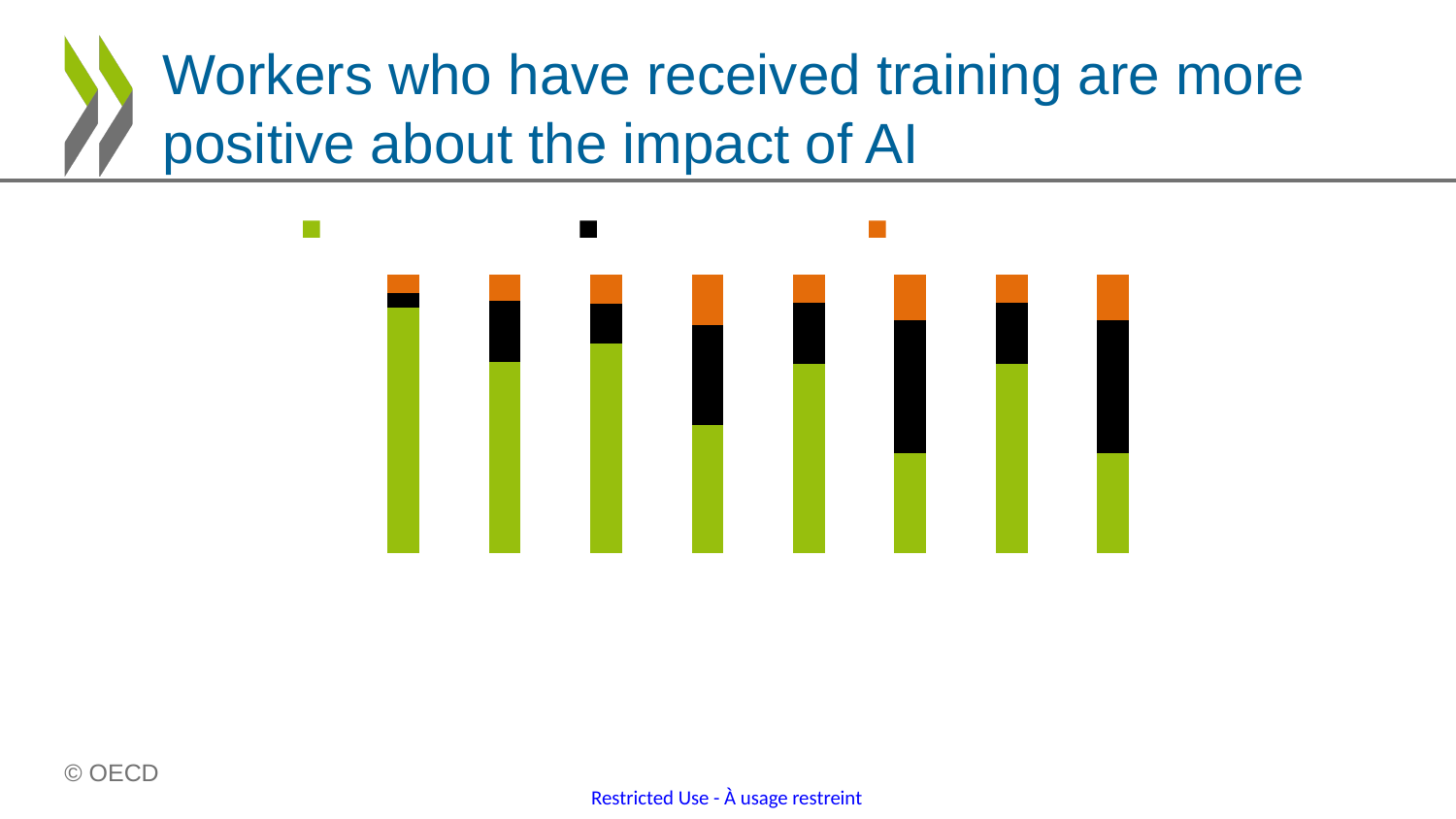

# Workers who have received training are more positive about the impact of AI

### Chart

| Category | Improved/increased | No effect/don't know | Worsened/decreased |
|---|---|---|---|
| Training | 88.28999999999999 | 5.32 | 6.380000000000001 |
| No training | 68.7 | 22.11 | 9.200000000000001 |
| Training | 75.28999999999999 | 14.450000000000001 | 10.27 |
| No training | 45.97 | 35.870000000000005 | 18.15 |
| Training | 68.07000000000001 | 22.11 | 9.82 |
| No training | 35.89 | 48.019999999999996 | 16.09 |
| Training | 68.07000000000001 | 22.11 | 9.82 |
| No training | 35.89 | 48.019999999999996 | 16.09 |